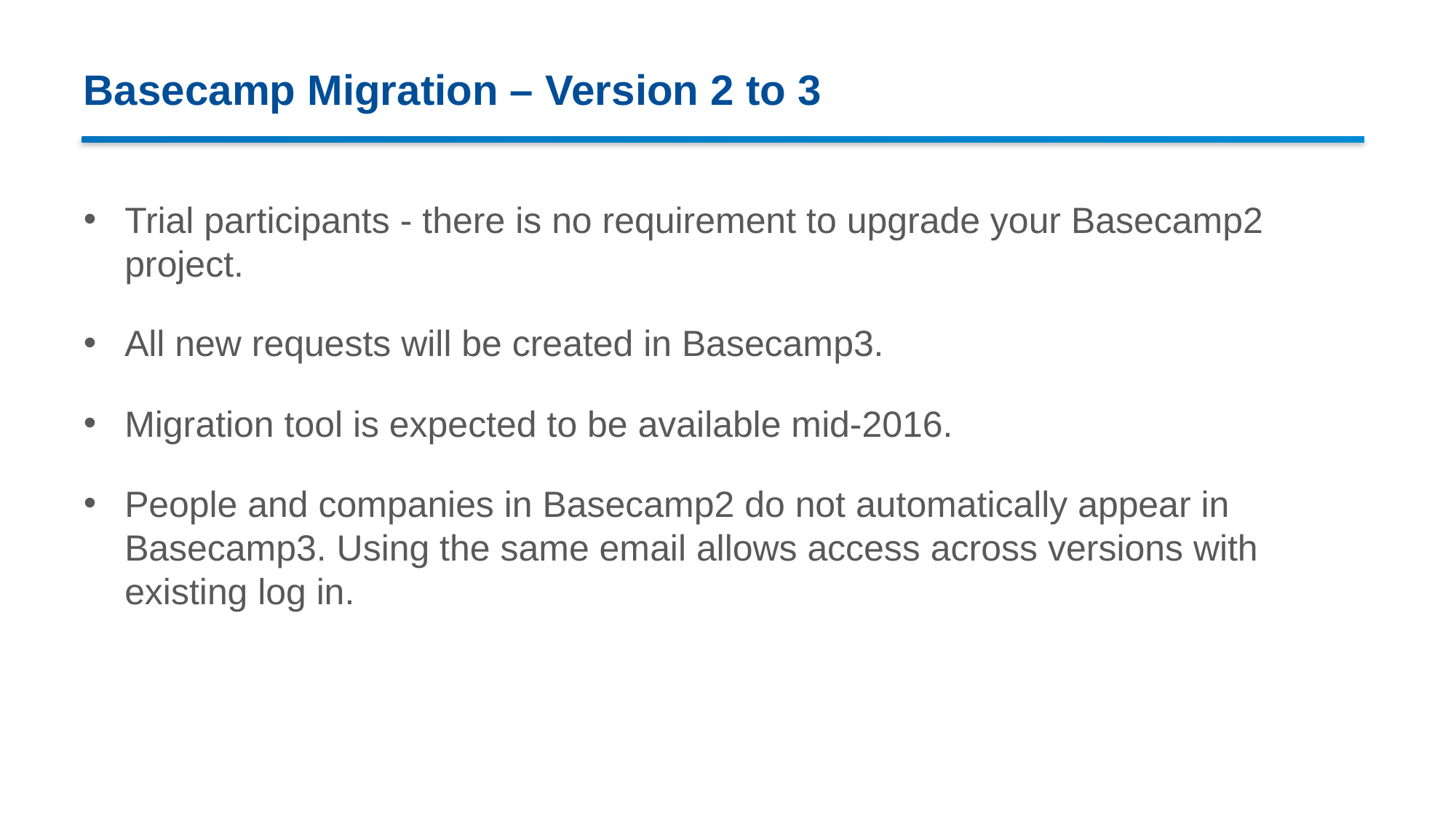

Basecamp Migration – Version 2 to 3

Trial participants - there is no requirement to upgrade your Basecamp2 project.
All new requests will be created in Basecamp3.
Migration tool is expected to be available mid-2016.
People and companies in Basecamp2 do not automatically appear in Basecamp3. Using the same email allows access across versions with existing log in.